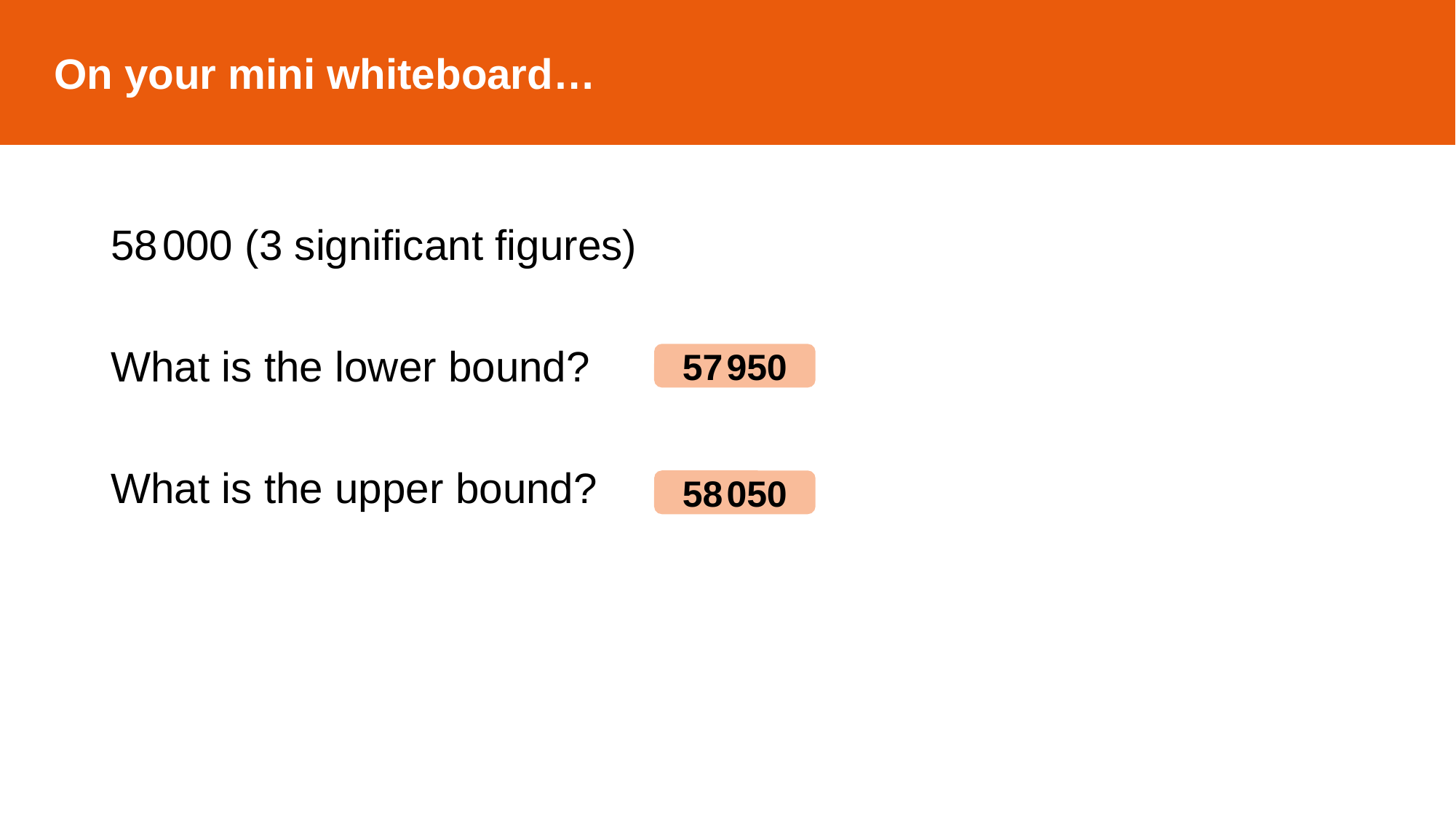

On your mini whiteboard…
58 000 (3 significant figures)

What is the lower bound?

What is the upper bound?
57 950
58 050